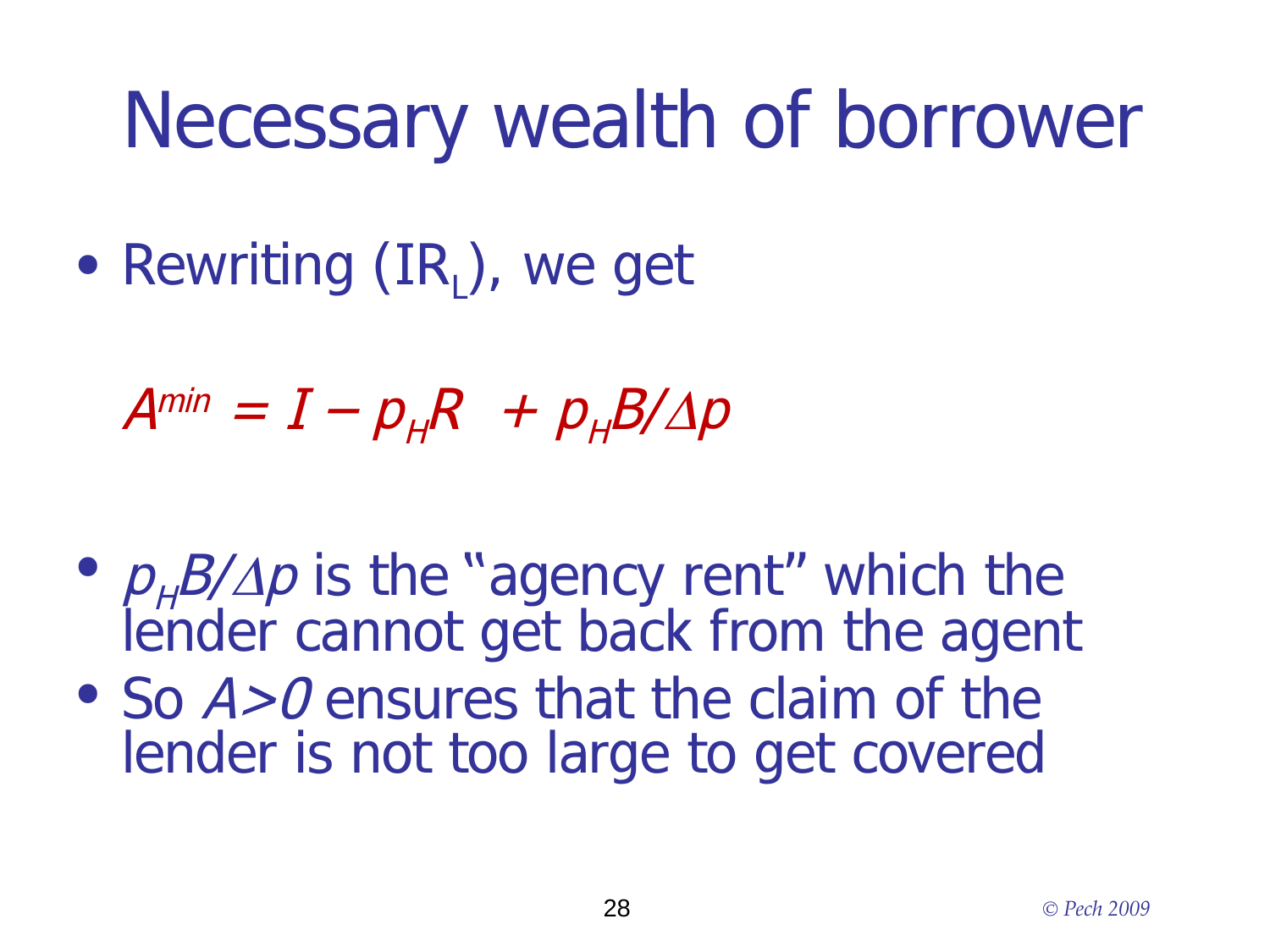

Necessary wealth of borrower
Rewriting (IRL), we get
Amin = I – pHR  + pHB/Δp

pHB/Δp is the “agency rent” which the lender cannot get back from the agent
So A>0 ensures that the claim of the lender is not too large to get covered

28